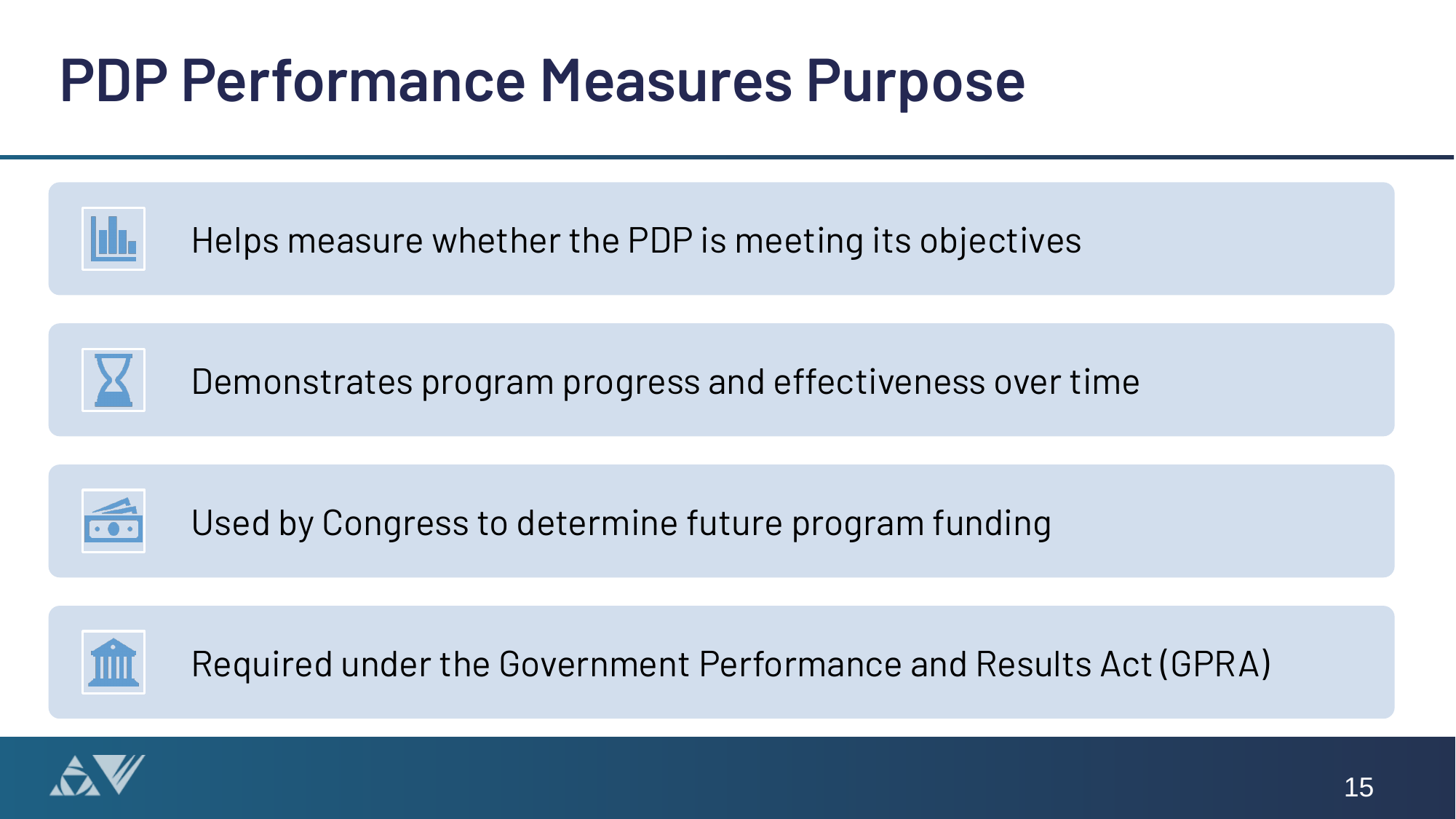

# PDP Performance Measures Purpose
Helps measure whether the PDP is meeting its objectives
Demonstrates program progress and effectiveness over time
Used by Congress to determine future program funding
Required under the Government Performance and Results Act (GPRA)
15